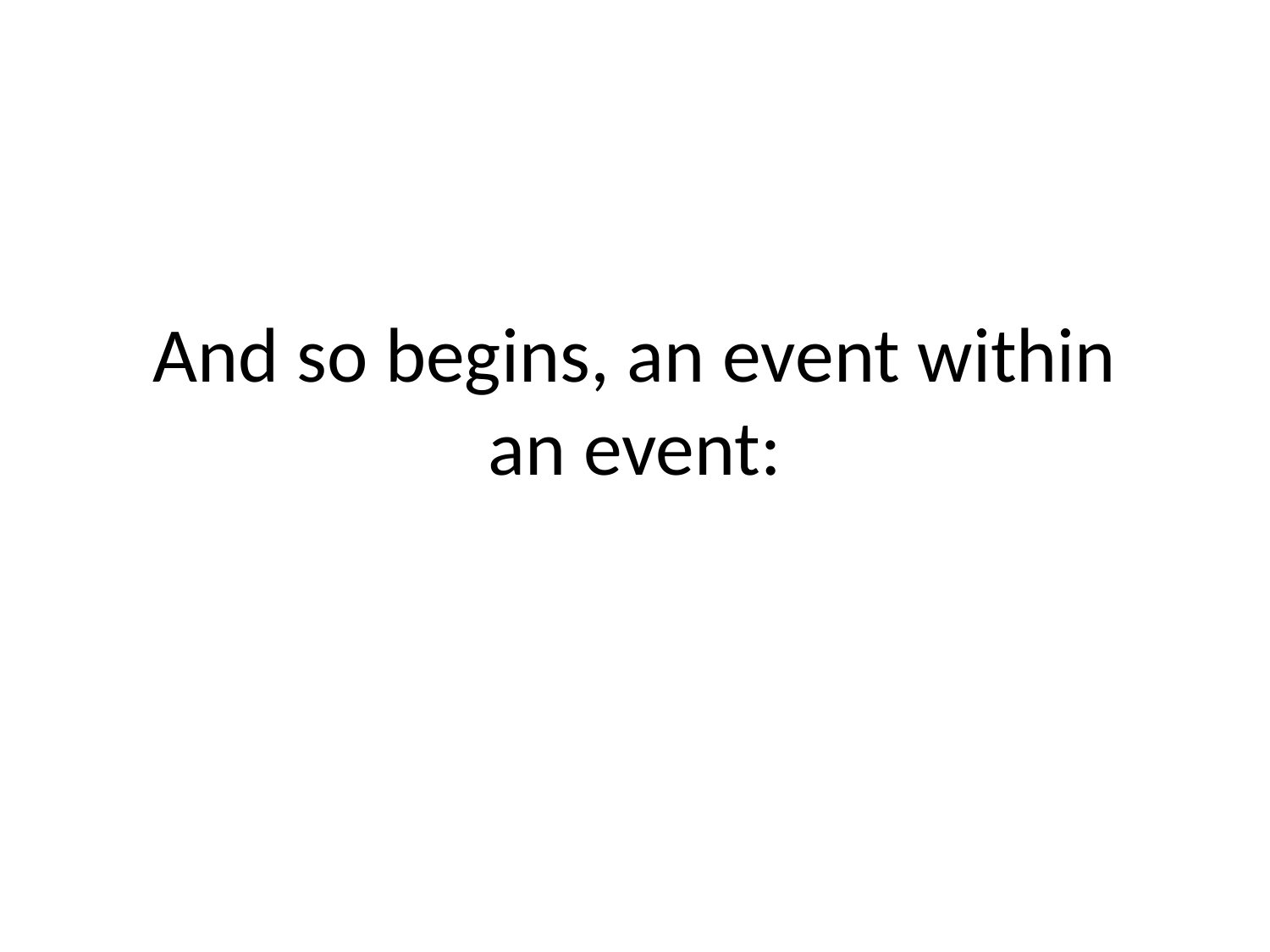

# And so begins, an event within an event: